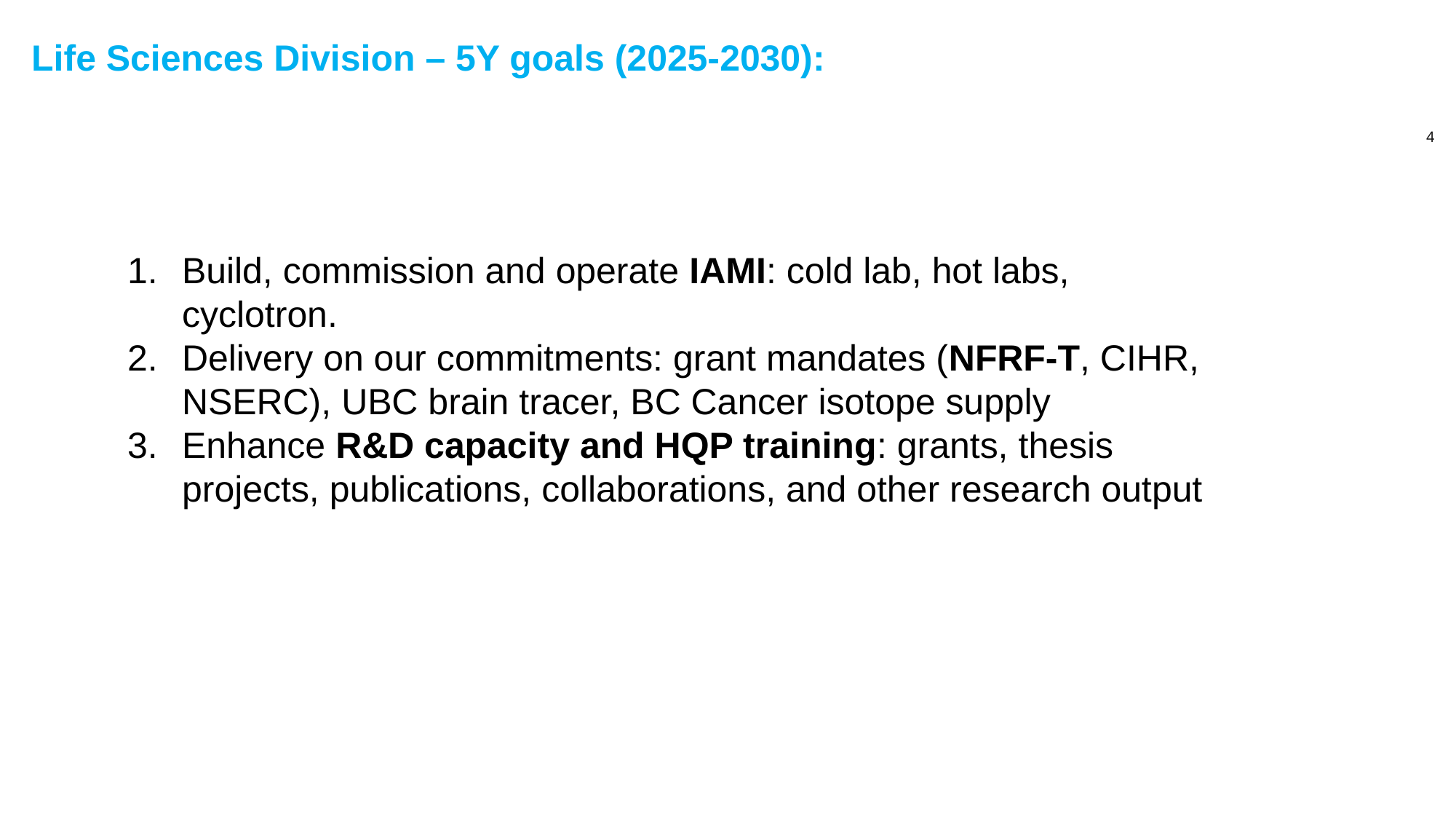

Life Sciences Division – 5Y goals (2025-2030):
Build, commission and operate IAMI: cold lab, hot labs, cyclotron.
Delivery on our commitments: grant mandates (NFRF-T, CIHR, NSERC), UBC brain tracer, BC Cancer isotope supply
Enhance R&D capacity and HQP training: grants, thesis projects, publications, collaborations, and other research output